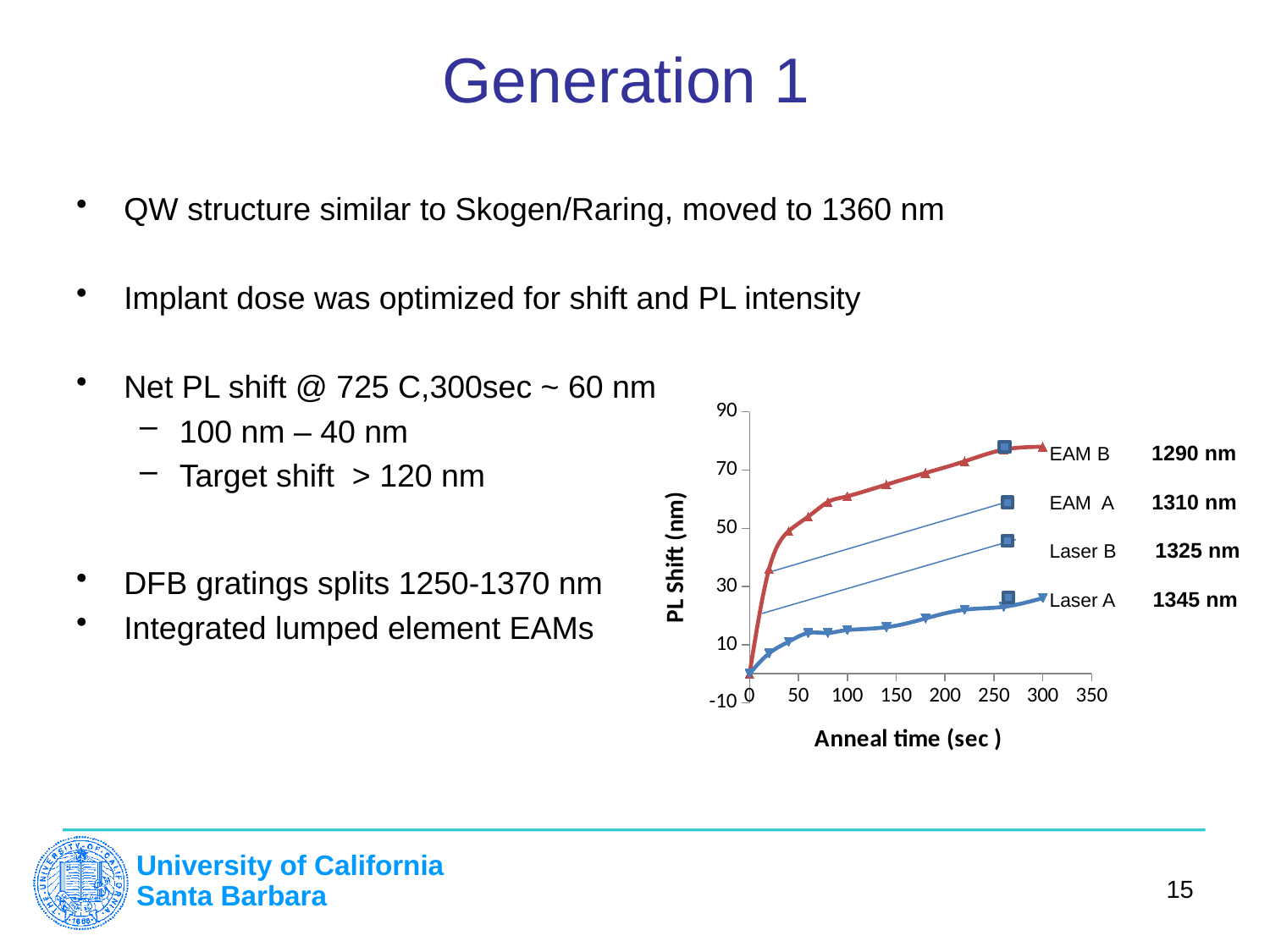

# Generation 1
QW structure similar to Skogen/Raring, moved to 1360 nm

Implant dose was optimized for shift and PL intensity

Net PL shift @ 725 C,300sec ~ 60 nm
100 nm – 40 nm
Target shift  > 120 nm

DFB gratings splits 1250-1370 nm
Integrated lumped element EAMs

### Chart

| Category |  |  |  |
|---|---|---|---|
EAM B       1290 nm

EAM  A       1310 nm

Laser B       1325 nm

Laser A       1345 nm

15